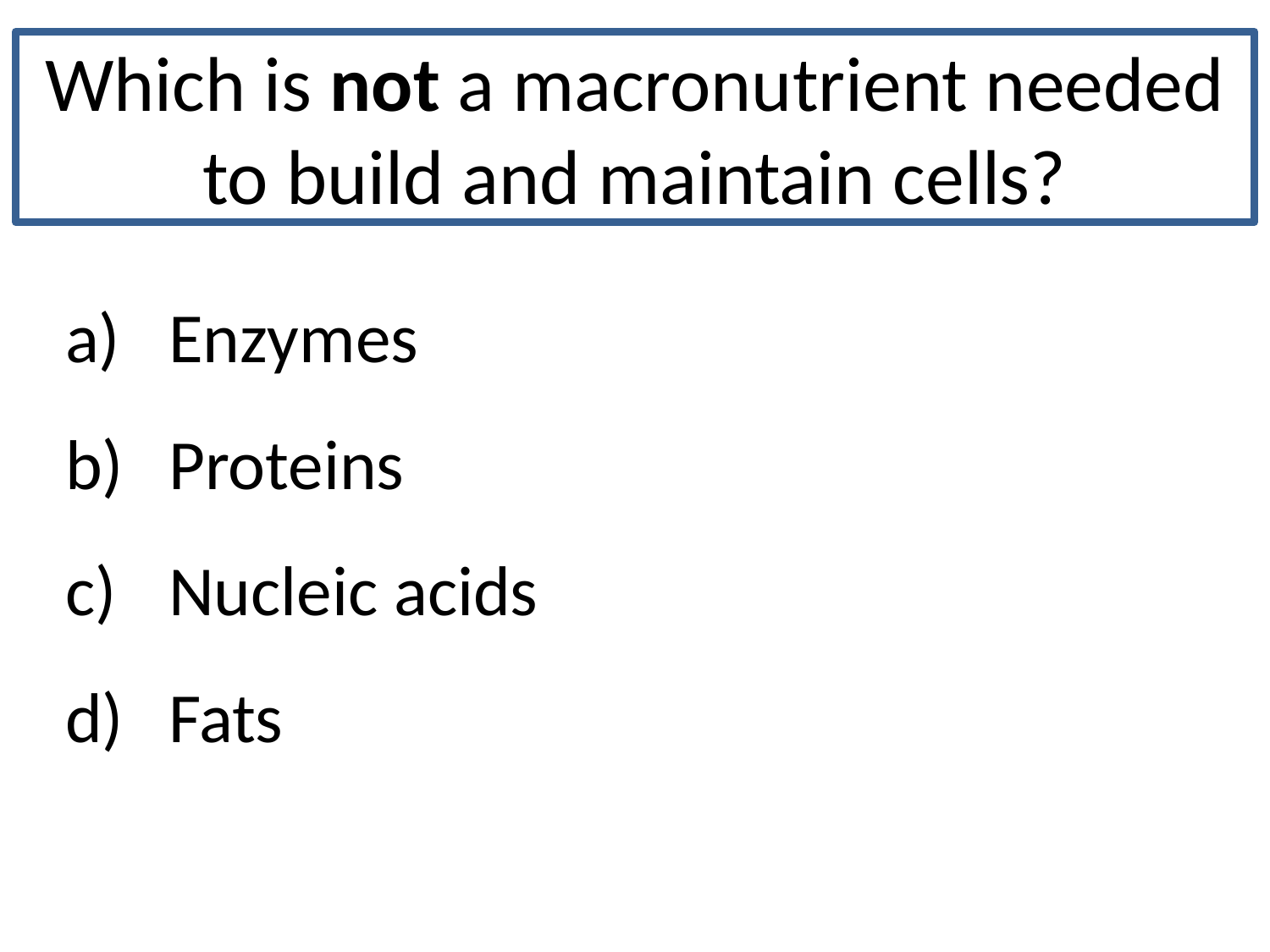

# Which is not a macronutrient needed to build and maintain cells?
Enzymes
Proteins
Nucleic acids
Fats